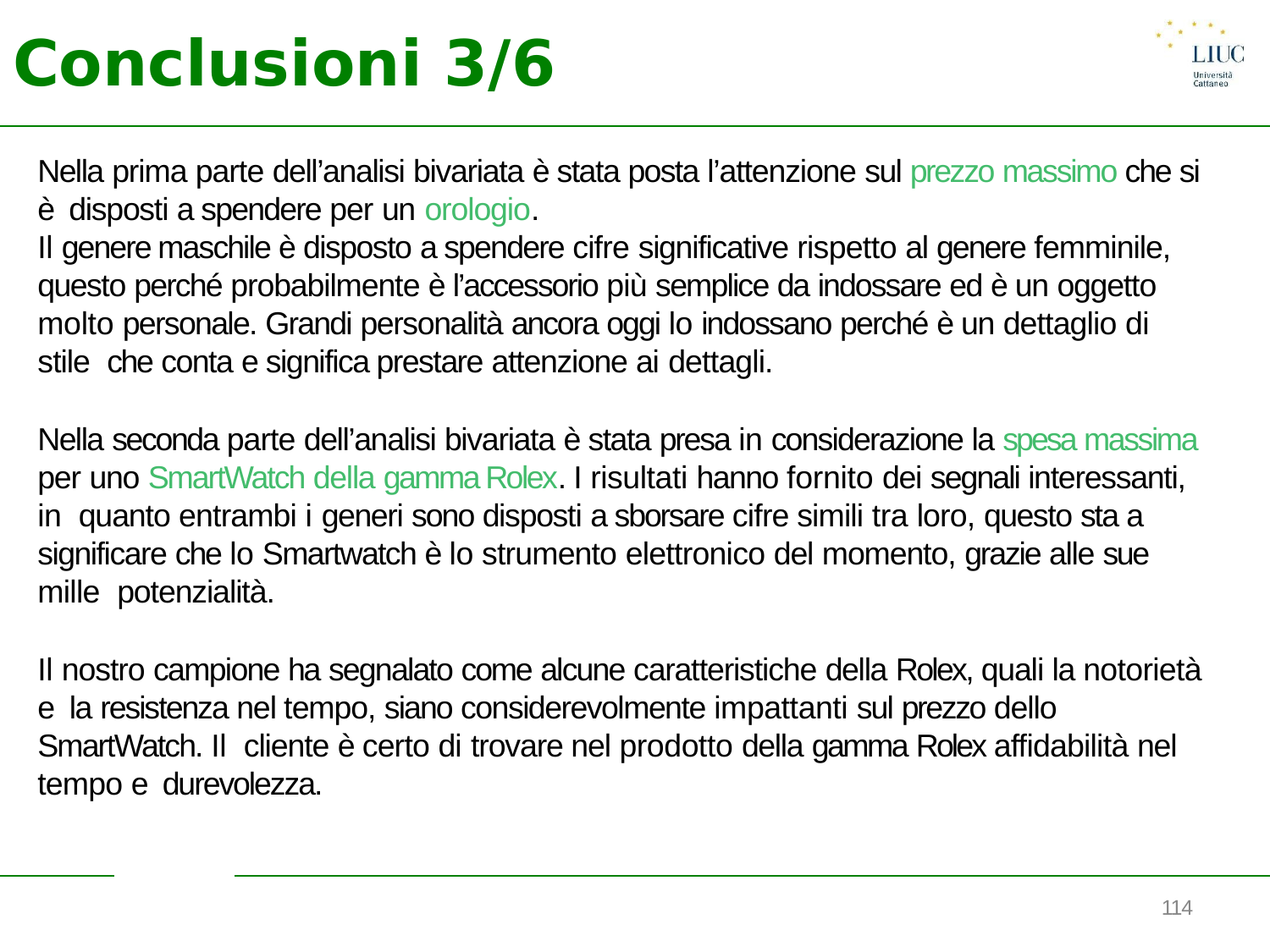

# Conclusioni 3/6
Nella prima parte dell’analisi bivariata è stata posta l’attenzione sul prezzo massimo che si è  disposti a spendere per un orologio.
Il genere maschile è disposto a spendere cifre significative rispetto al genere femminile,  questo perché probabilmente è l’accessorio più semplice da indossare ed è un oggetto  molto personale. Grandi personalità ancora oggi lo indossano perché è un dettaglio di stile  che conta e significa prestare attenzione ai dettagli.

Nella seconda parte dell’analisi bivariata è stata presa in considerazione la spesa massima  per uno SmartWatch della gamma Rolex. I risultati hanno fornito dei segnali interessanti, in  quanto entrambi i generi sono disposti a sborsare cifre simili tra loro, questo sta a  significare che lo Smartwatch è lo strumento elettronico del momento, grazie alle sue mille  potenzialità.

Il nostro campione ha segnalato come alcune caratteristiche della Rolex, quali la notorietà e  la resistenza nel tempo, siano considerevolmente impattanti sul prezzo dello SmartWatch. Il  cliente è certo di trovare nel prodotto della gamma Rolex affidabilità nel tempo e  durevolezza.

114